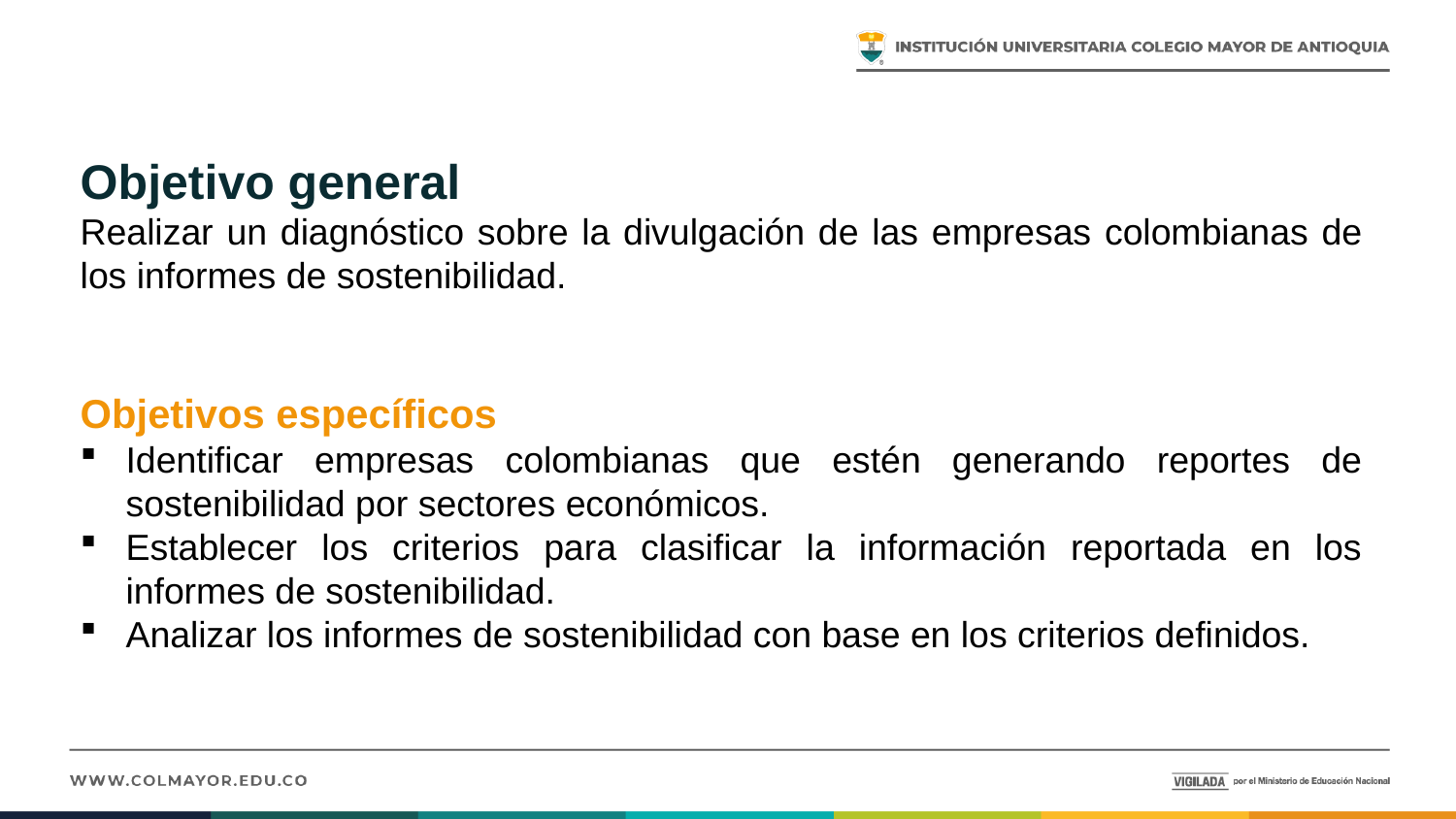

Objetivo general
Realizar un diagnóstico sobre la divulgación de las empresas colombianas de los informes de sostenibilidad.

Objetivos específicos
Identificar empresas colombianas que estén generando reportes de sostenibilidad por sectores económicos.
Establecer los criterios para clasificar la información reportada en los informes de sostenibilidad.
Analizar los informes de sostenibilidad con base en los criterios definidos.